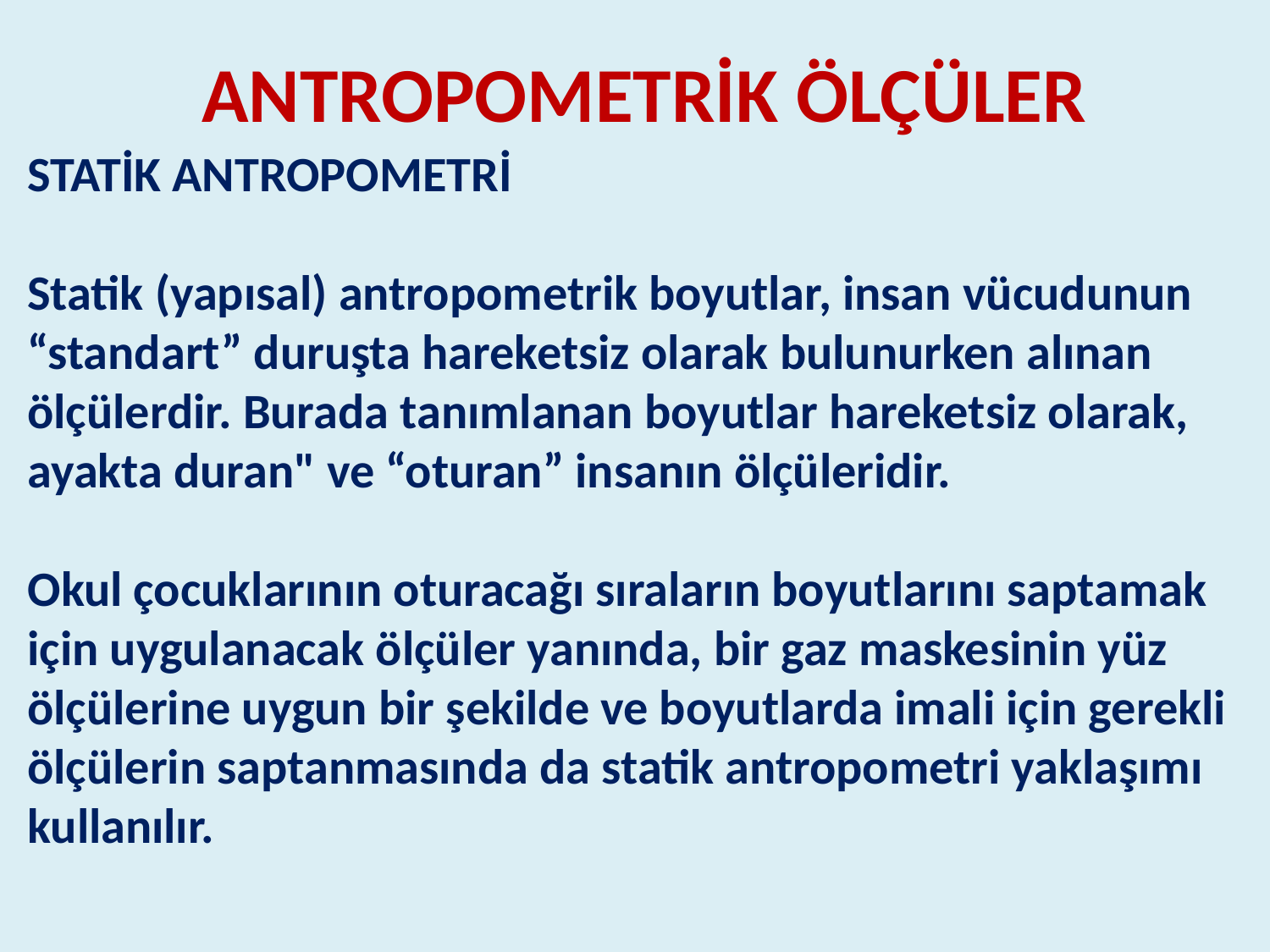

# ANTROPOMETRİK ÖLÇÜLER
STATİK ANTROPOMETRİ

Statik (yapısal) antropometrik boyutlar, insan vücudunun “standart” duruşta hareketsiz olarak bulunurken alınan ölçülerdir. Burada tanımlanan boyutlar hareketsiz olarak, ayakta duran" ve “oturan” insanın ölçüleridir.

Okul çocuklarının oturacağı sıraların boyutlarını saptamak için uygulanacak ölçüler yanında, bir gaz maskesinin yüz ölçülerine uygun bir şekilde ve boyutlarda imali için gerekli ölçülerin saptanmasında da statik antropometri yaklaşımı kullanılır.